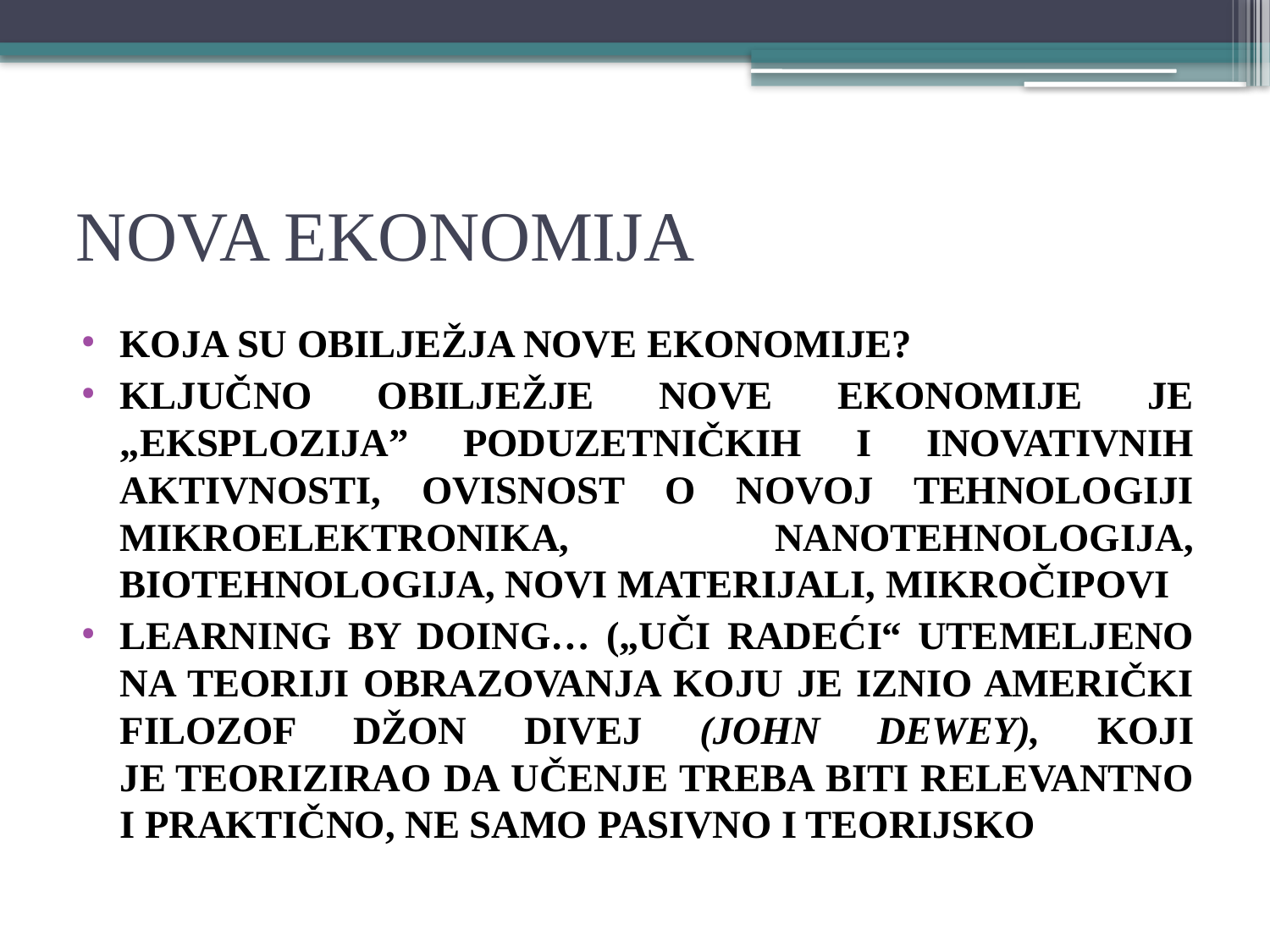

# NOVA EKONOMIJA
Koja su obilježja nove ekonomije?
Ključno obilježje nove ekonomije je „eksplozija” poduzetničkih i inovativnih aktivnosti, ovisnost o novoj tehnologiji mikroelektronika, nanotehnologija, biotehnologija, novi materijali, mikročipovi
Learning by doing… („UčI RADEĆI“ UTEMELJENO na teorijI OBRAZOVANJA KOJU JE iznio američki filozof DŽON DIVEJ (JOHN DEWEY), KOJI JE Teorizirao da učenje treba biti relevantno i praktično, ne samo pasivno i teorIJSKO